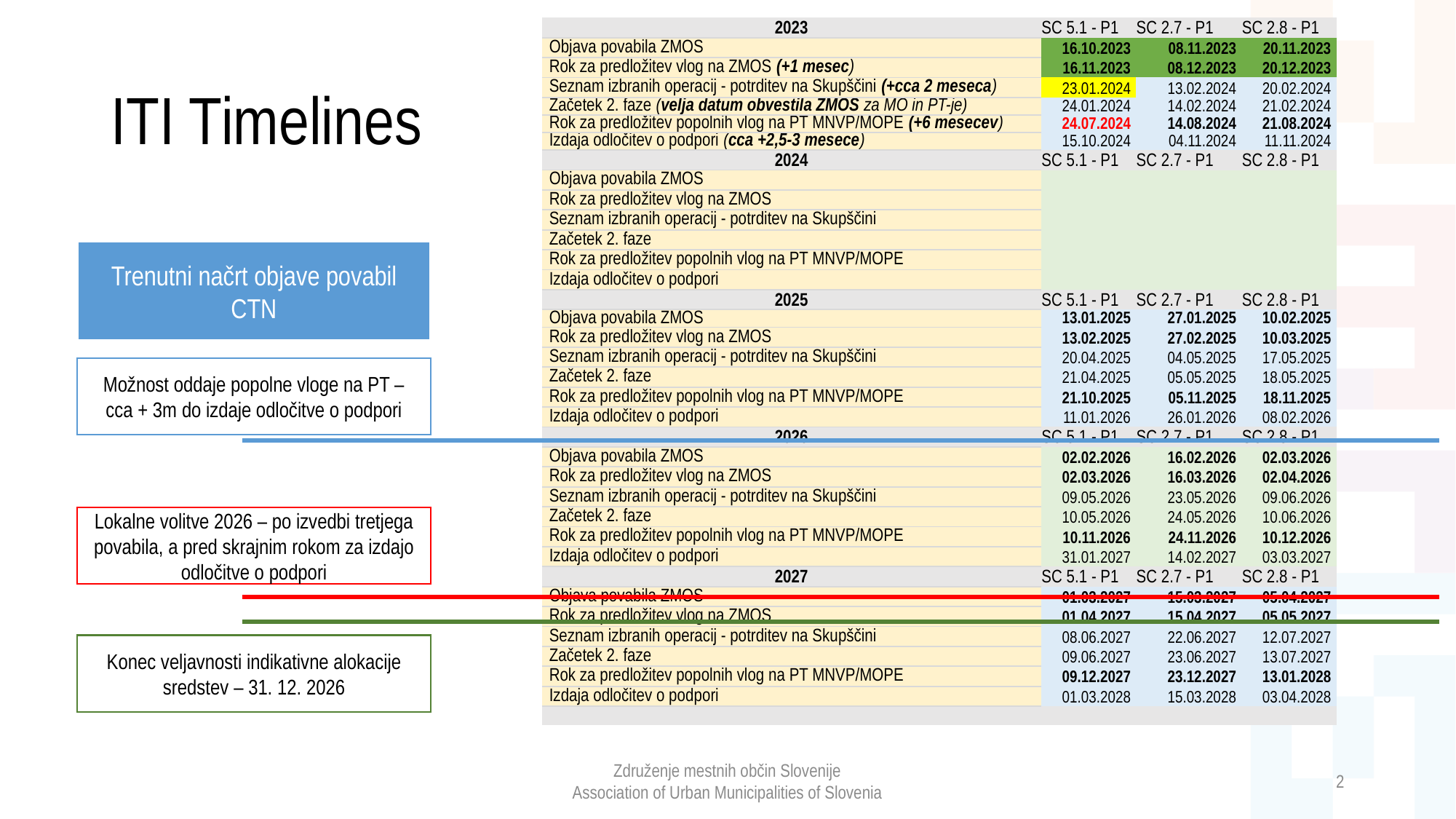

| 2023 | SC 5.1 - P1 | SC 2.7 - P1 | SC 2.8 - P1 |
| --- | --- | --- | --- |
| Objava povabila ZMOS | 16.10.2023 | 08.11.2023 | 20.11.2023 |
| Rok za predložitev vlog na ZMOS (+1 mesec) | 16.11.2023 | 08.12.2023 | 20.12.2023 |
| Seznam izbranih operacij - potrditev na Skupščini (+cca 2 meseca) | 23.01.2024 | 13.02.2024 | 20.02.2024 |
| Začetek 2. faze (velja datum obvestila ZMOS za MO in PT-je) | 24.01.2024 | 14.02.2024 | 21.02.2024 |
| Rok za predložitev popolnih vlog na PT MNVP/MOPE (+6 mesecev) | 24.07.2024 | 14.08.2024 | 21.08.2024 |
| Izdaja odločitev o podpori (cca +2,5-3 mesece) | 15.10.2024 | 04.11.2024 | 11.11.2024 |
| 2024 | SC 5.1 - P1 | SC 2.7 - P1 | SC 2.8 - P1 |
| Objava povabila ZMOS |  |  |  |
| Rok za predložitev vlog na ZMOS |  |  |  |
| Seznam izbranih operacij - potrditev na Skupščini |  |  |  |
| Začetek 2. faze |  |  |  |
| Rok za predložitev popolnih vlog na PT MNVP/MOPE |  |  |  |
| Izdaja odločitev o podpori |  |  |  |
| 2025 | SC 5.1 - P1 | SC 2.7 - P1 | SC 2.8 - P1 |
| Objava povabila ZMOS | 13.01.2025 | 27.01.2025 | 10.02.2025 |
| Rok za predložitev vlog na ZMOS | 13.02.2025 | 27.02.2025 | 10.03.2025 |
| Seznam izbranih operacij - potrditev na Skupščini | 20.04.2025 | 04.05.2025 | 17.05.2025 |
| Začetek 2. faze | 21.04.2025 | 05.05.2025 | 18.05.2025 |
| Rok za predložitev popolnih vlog na PT MNVP/MOPE | 21.10.2025 | 05.11.2025 | 18.11.2025 |
| Izdaja odločitev o podpori | 11.01.2026 | 26.01.2026 | 08.02.2026 |
| 2026 | SC 5.1 - P1 | SC 2.7 - P1 | SC 2.8 - P1 |
| Objava povabila ZMOS | 02.02.2026 | 16.02.2026 | 02.03.2026 |
| Rok za predložitev vlog na ZMOS | 02.03.2026 | 16.03.2026 | 02.04.2026 |
| Seznam izbranih operacij - potrditev na Skupščini | 09.05.2026 | 23.05.2026 | 09.06.2026 |
| Začetek 2. faze | 10.05.2026 | 24.05.2026 | 10.06.2026 |
| Rok za predložitev popolnih vlog na PT MNVP/MOPE | 10.11.2026 | 24.11.2026 | 10.12.2026 |
| Izdaja odločitev o podpori | 31.01.2027 | 14.02.2027 | 03.03.2027 |
| 2027 | SC 5.1 - P1 | SC 2.7 - P1 | SC 2.8 - P1 |
| Objava povabila ZMOS | 01.03.2027 | 15.03.2027 | 05.04.2027 |
| Rok za predložitev vlog na ZMOS | 01.04.2027 | 15.04.2027 | 05.05.2027 |
| Seznam izbranih operacij - potrditev na Skupščini | 08.06.2027 | 22.06.2027 | 12.07.2027 |
| Začetek 2. faze | 09.06.2027 | 23.06.2027 | 13.07.2027 |
| Rok za predložitev popolnih vlog na PT MNVP/MOPE | 09.12.2027 | 23.12.2027 | 13.01.2028 |
| Izdaja odločitev o podpori | 01.03.2028 | 15.03.2028 | 03.04.2028 |
|  |  |  |  |
# ITI Timelines
Trenutni načrt objave povabil CTN
Možnost oddaje popolne vloge na PT – cca + 3m do izdaje odločitve o podpori
Lokalne volitve 2026 – po izvedbi tretjega povabila, a pred skrajnim rokom za izdajo odločitve o podpori
Konec veljavnosti indikativne alokacije sredstev – 31. 12. 2026
Združenje mestnih občin Slovenije
Association of Urban Municipalities of Slovenia
2